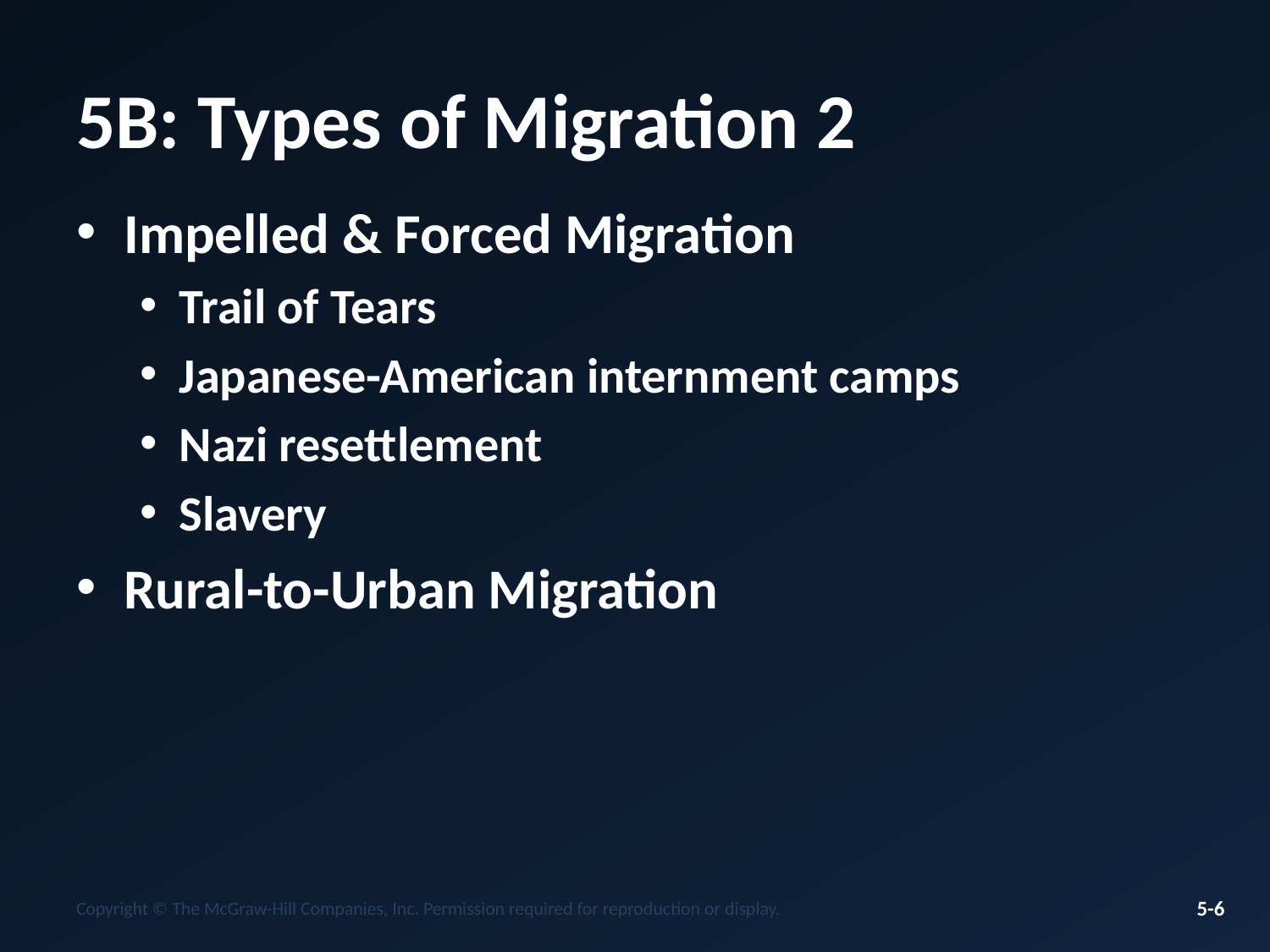

# 5B: Types of Migration 2
Impelled & Forced Migration
Trail of Tears
Japanese-American internment camps
Nazi resettlement
Slavery
Rural-to-Urban Migration

Copyright © The McGraw-Hill Companies, Inc. Permission required for reproduction or display.
5-6